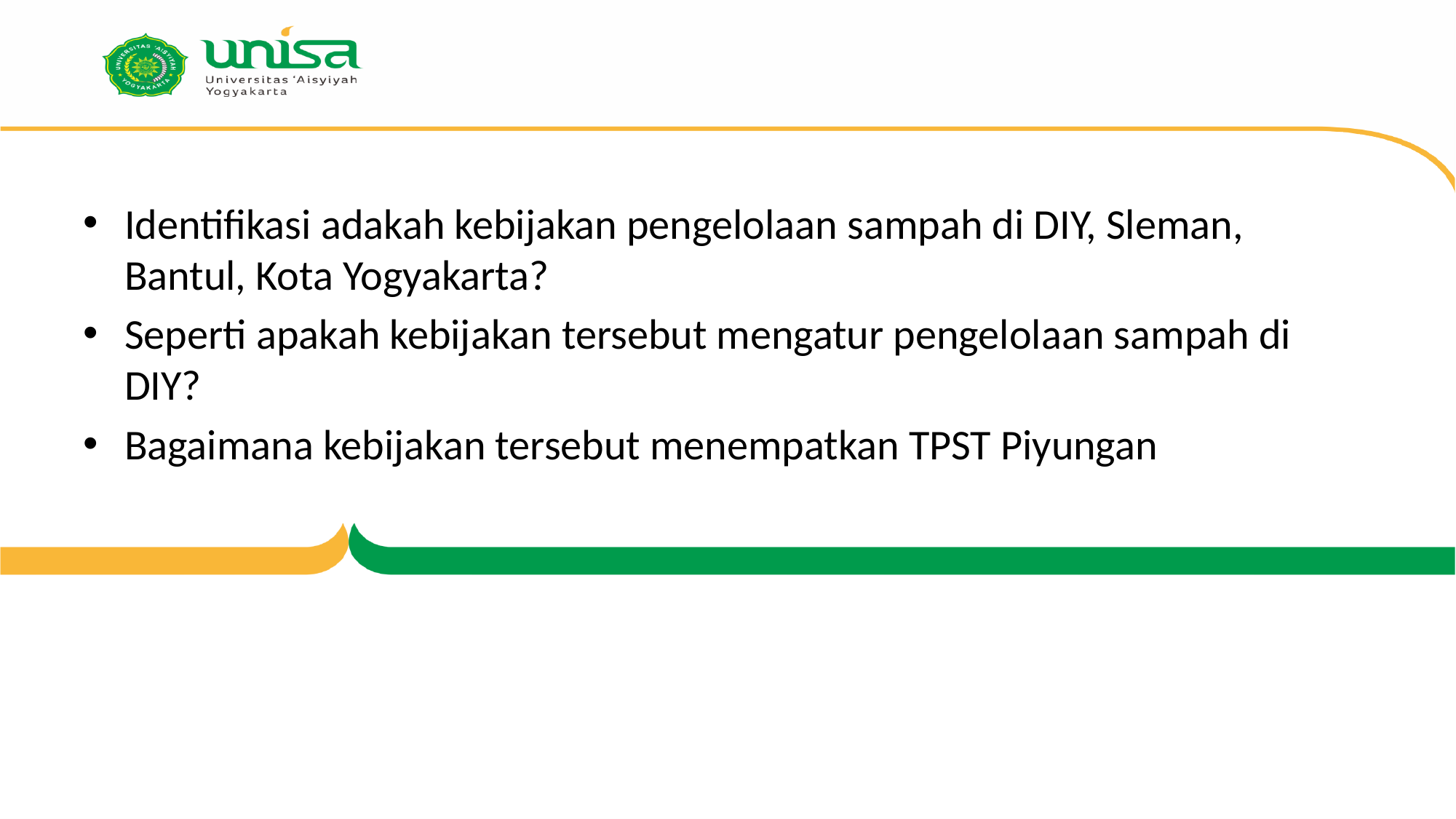

#
Identifikasi adakah kebijakan pengelolaan sampah di DIY, Sleman, Bantul, Kota Yogyakarta?
Seperti apakah kebijakan tersebut mengatur pengelolaan sampah di DIY?
Bagaimana kebijakan tersebut menempatkan TPST Piyungan